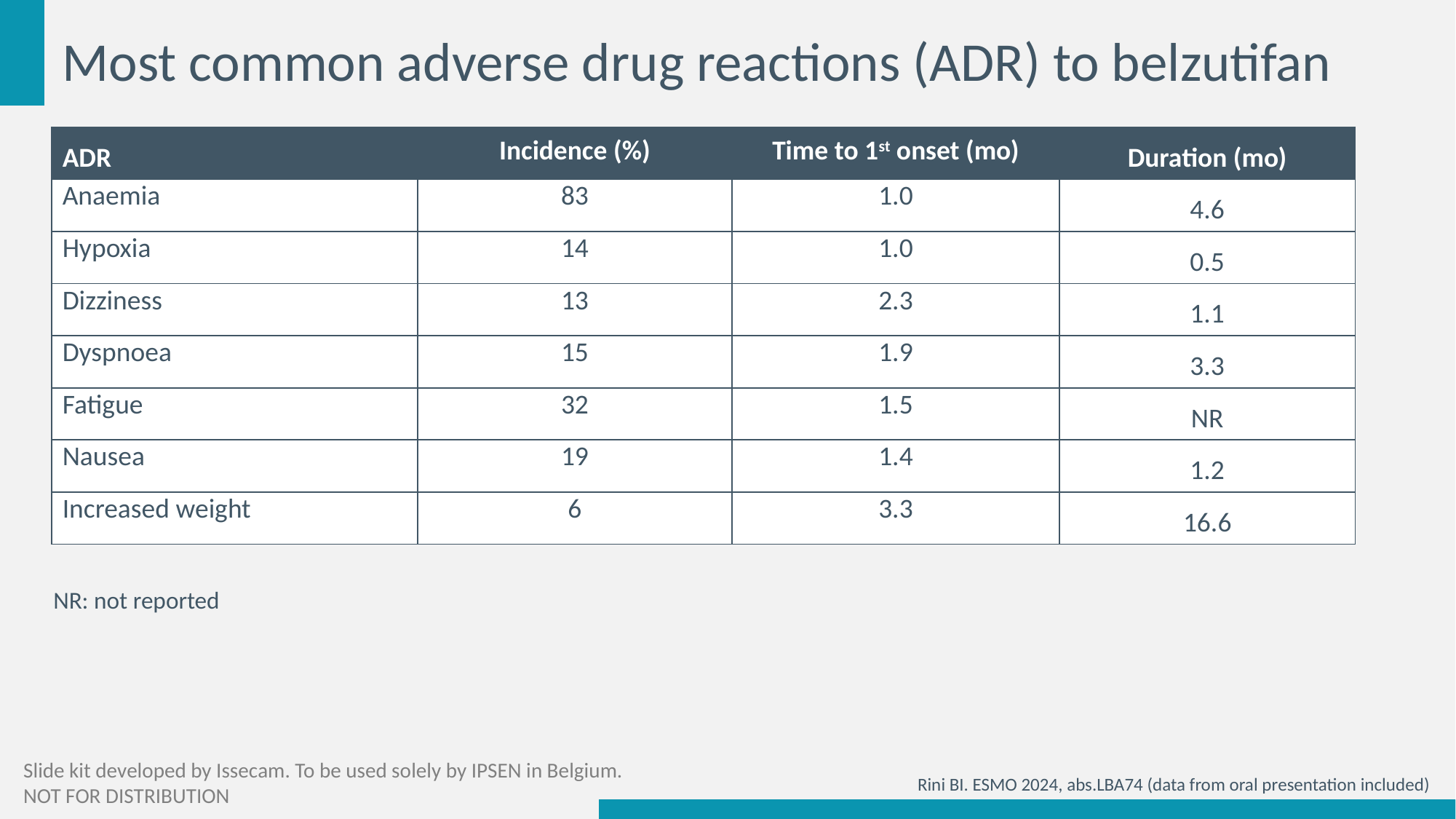

# Most common adverse drug reactions (ADR) to belzutifan
| ADR | Incidence (%) | Time to 1st onset (mo) | Duration (mo) |
| --- | --- | --- | --- |
| Anaemia | 83 | 1.0 | 4.6 |
| Hypoxia | 14 | 1.0 | 0.5 |
| Dizziness | 13 | 2.3 | 1.1 |
| Dyspnoea | 15 | 1.9 | 3.3 |
| Fatigue | 32 | 1.5 | NR |
| Nausea | 19 | 1.4 | 1.2 |
| Increased weight | 6 | 3.3 | 16.6 |
NR: not reported
Rini BI. ESMO 2024, abs.LBA74 (data from oral presentation included)